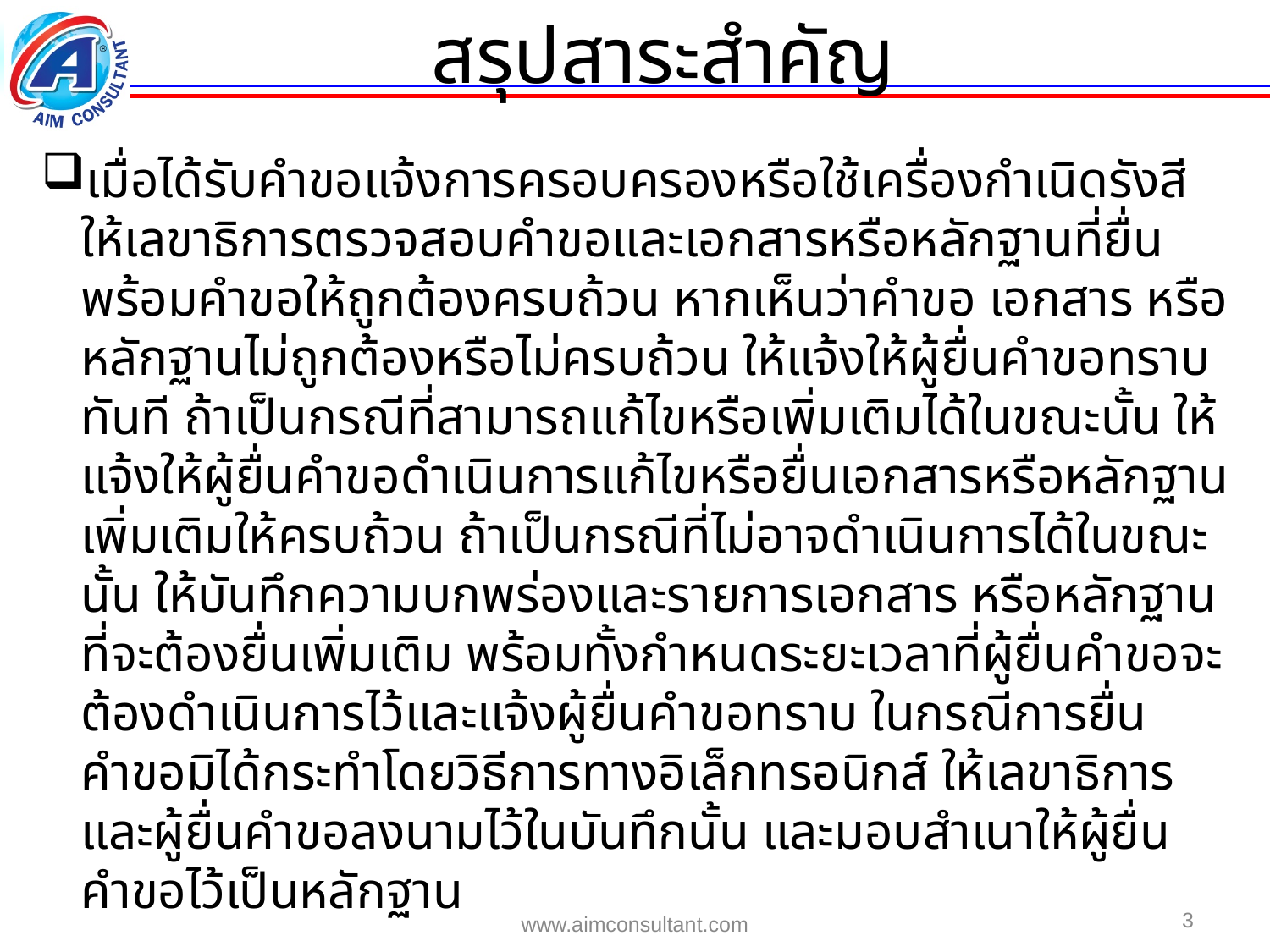

สรุปสาระสำคัญ
เมื่อได้รับคำขอแจ้งการครอบครองหรือใช้เครื่องกำเนิดรังสี ให้เลขาธิการตรวจสอบคำขอและเอกสารหรือหลักฐานที่ยื่นพร้อมคำขอให้ถูกต้องครบถ้วน หากเห็นว่าคำขอ เอกสาร หรือหลักฐานไม่ถูกต้องหรือไม่ครบถ้วน ให้แจ้งให้ผู้ยื่นคำขอทราบทันที ถ้าเป็นกรณีที่สามารถแก้ไขหรือเพิ่มเติมได้ในขณะนั้น ให้แจ้งให้ผู้ยื่นคำขอดำเนินการแก้ไขหรือยื่นเอกสารหรือหลักฐานเพิ่มเติมให้ครบถ้วน ถ้าเป็นกรณีที่ไม่อาจดำเนินการได้ในขณะนั้น ให้บันทึกความบกพร่องและรายการเอกสาร หรือหลักฐานที่จะต้องยื่นเพิ่มเติม พร้อมทั้งกำหนดระยะเวลาที่ผู้ยื่นคำขอจะต้องดำเนินการไว้และแจ้งผู้ยื่นคำขอทราบ ในกรณีการยื่นคำขอมิได้กระทำโดยวิธีการทางอิเล็กทรอนิกส์ ให้เลขาธิการและผู้ยื่นคำขอลงนามไว้ในบันทึกนั้น และมอบสำเนาให้ผู้ยื่นคำขอไว้เป็นหลักฐาน
3
www.aimconsultant.com